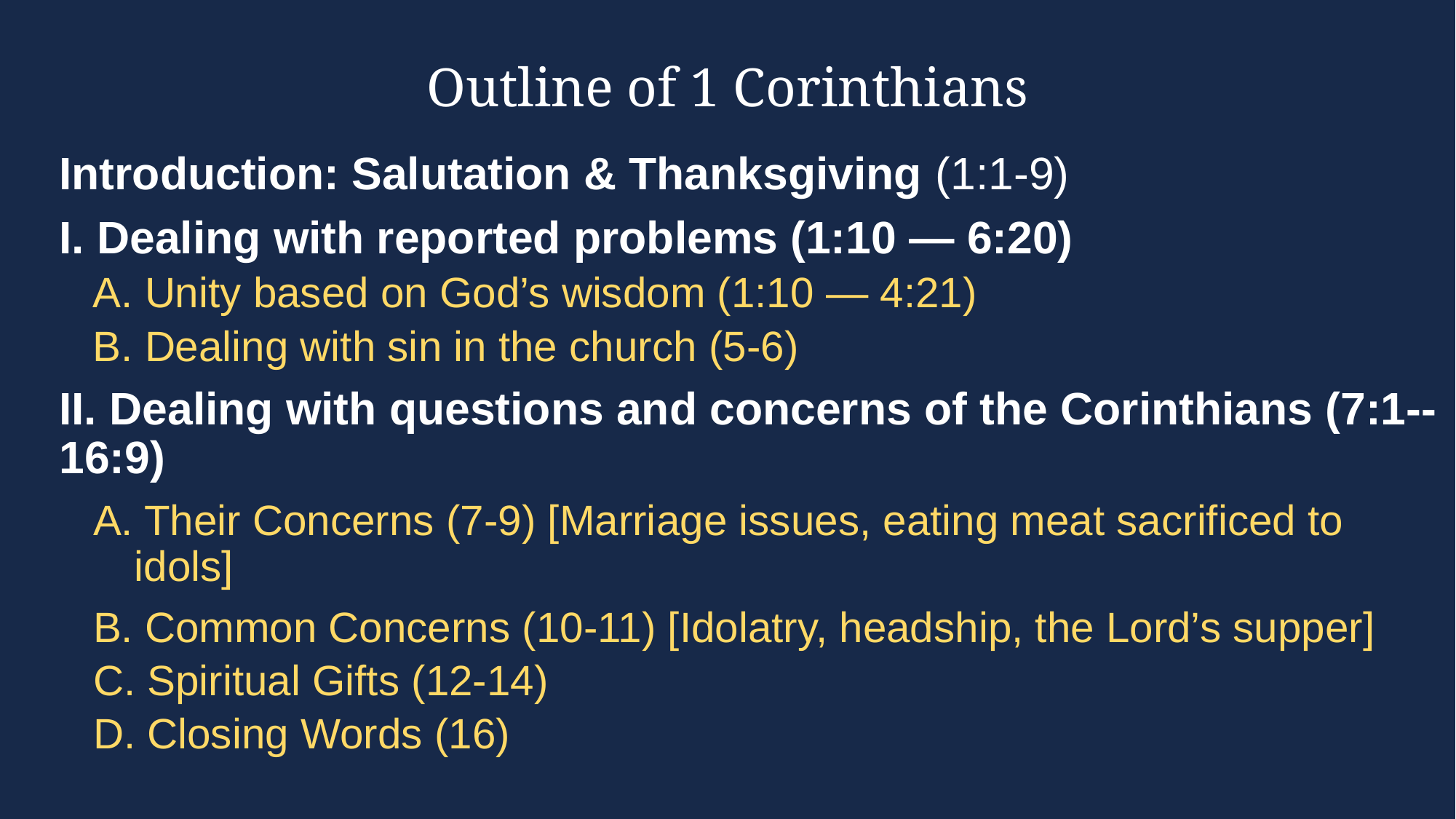

# Outline of 1 Corinthians
Introduction: Salutation & Thanksgiving (1:1-9)
I. Dealing with reported problems (1:10 — 6:20)
A. Unity based on God’s wisdom (1:10 — 4:21)
B. Dealing with sin in the church (5-6)
II. Dealing with questions and concerns of the Corinthians (7:1--16:9)
A. Their Concerns (7-9) [Marriage issues, eating meat sacrificed to idols]
B. Common Concerns (10-11) [Idolatry, headship, the Lord’s supper]
C. Spiritual Gifts (12-14)
D. Closing Words (16)